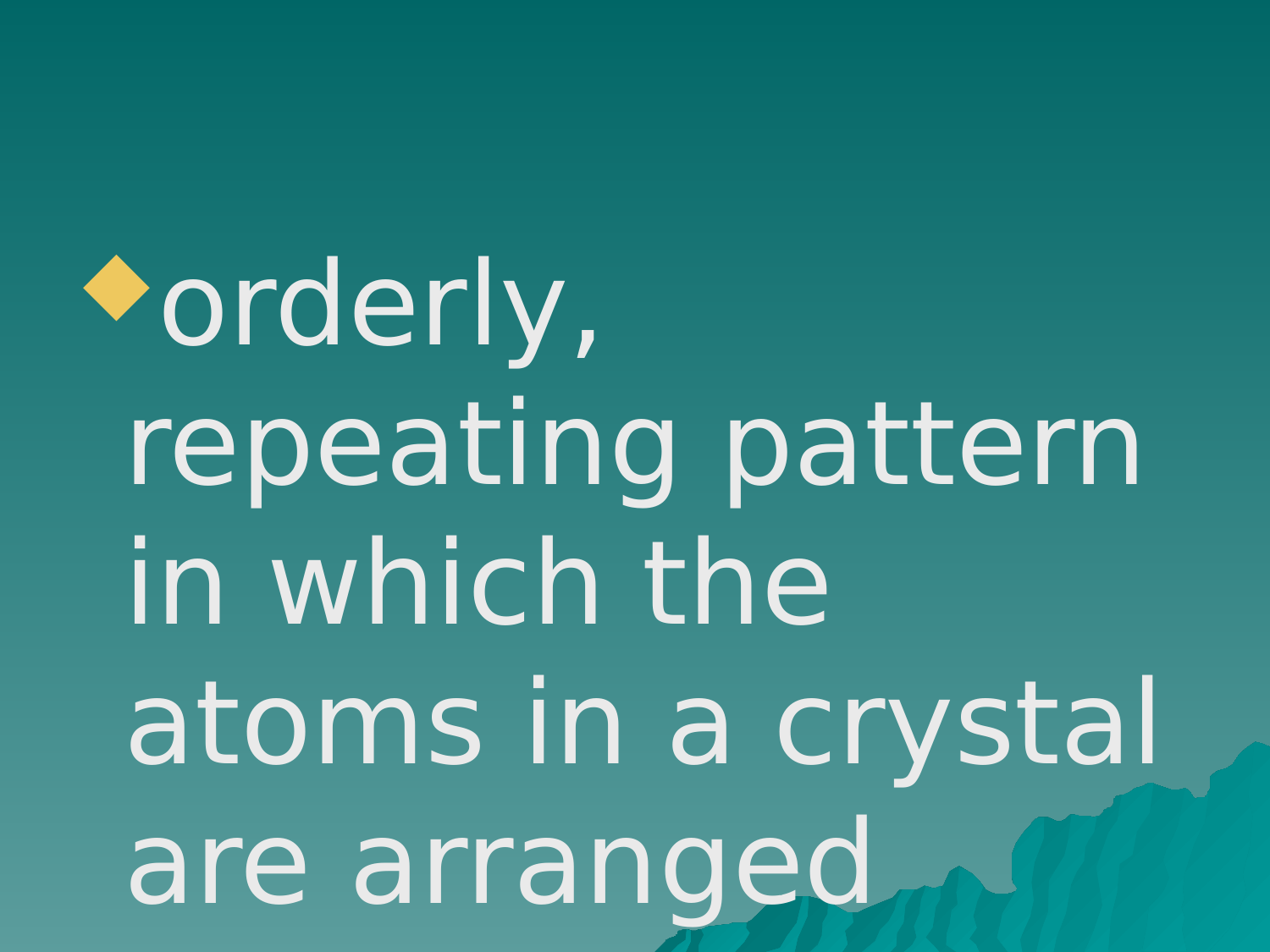

#
orderly, repeating pattern in which the atoms in a crystal are arranged